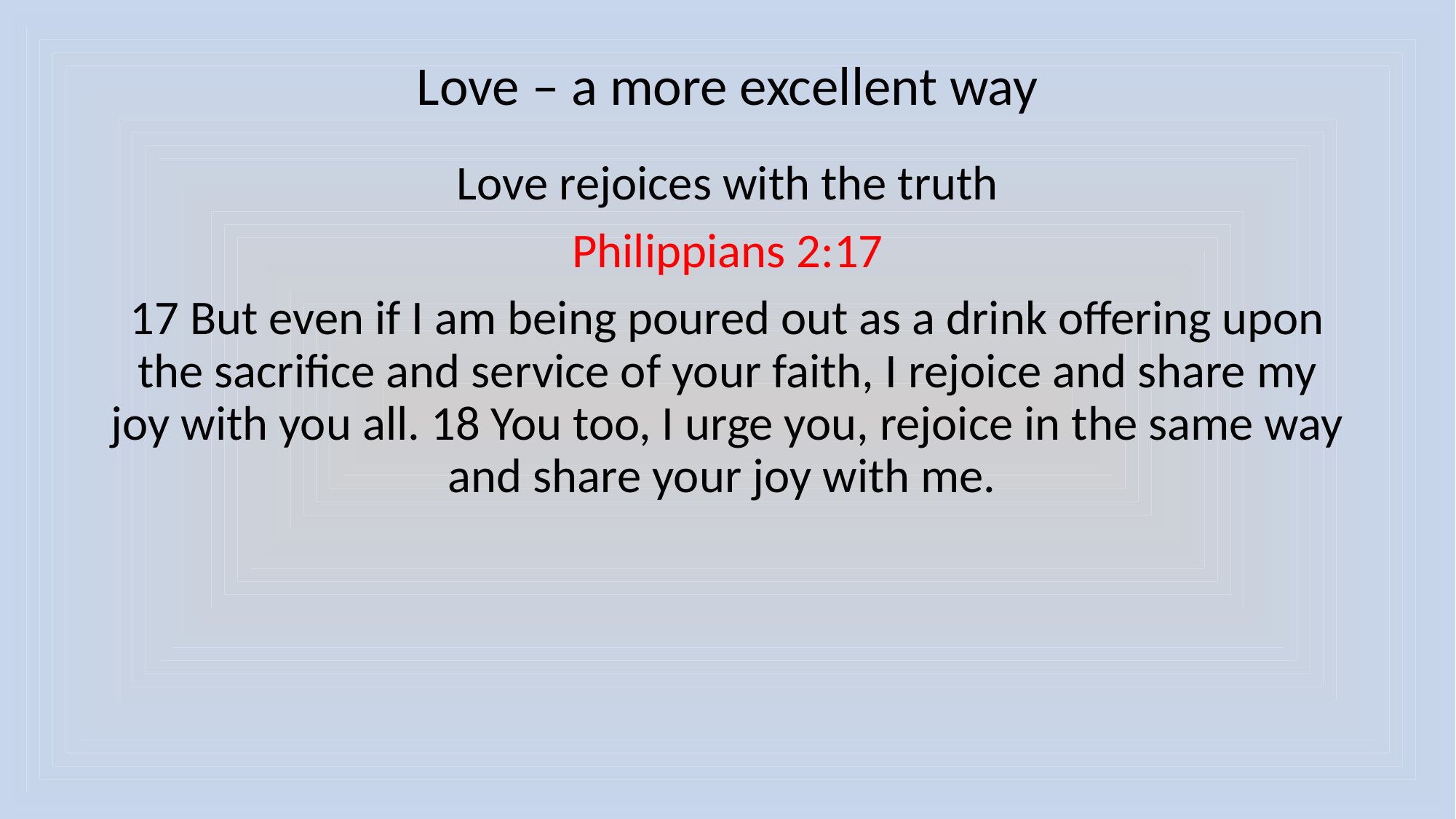

# Love – a more excellent way
Love rejoices with the truth
Philippians 2:17
17 But even if I am being poured out as a drink offering upon the sacrifice and service of your faith, I rejoice and share my joy with you all. 18 You too, I urge you, rejoice in the same way and share your joy with me.